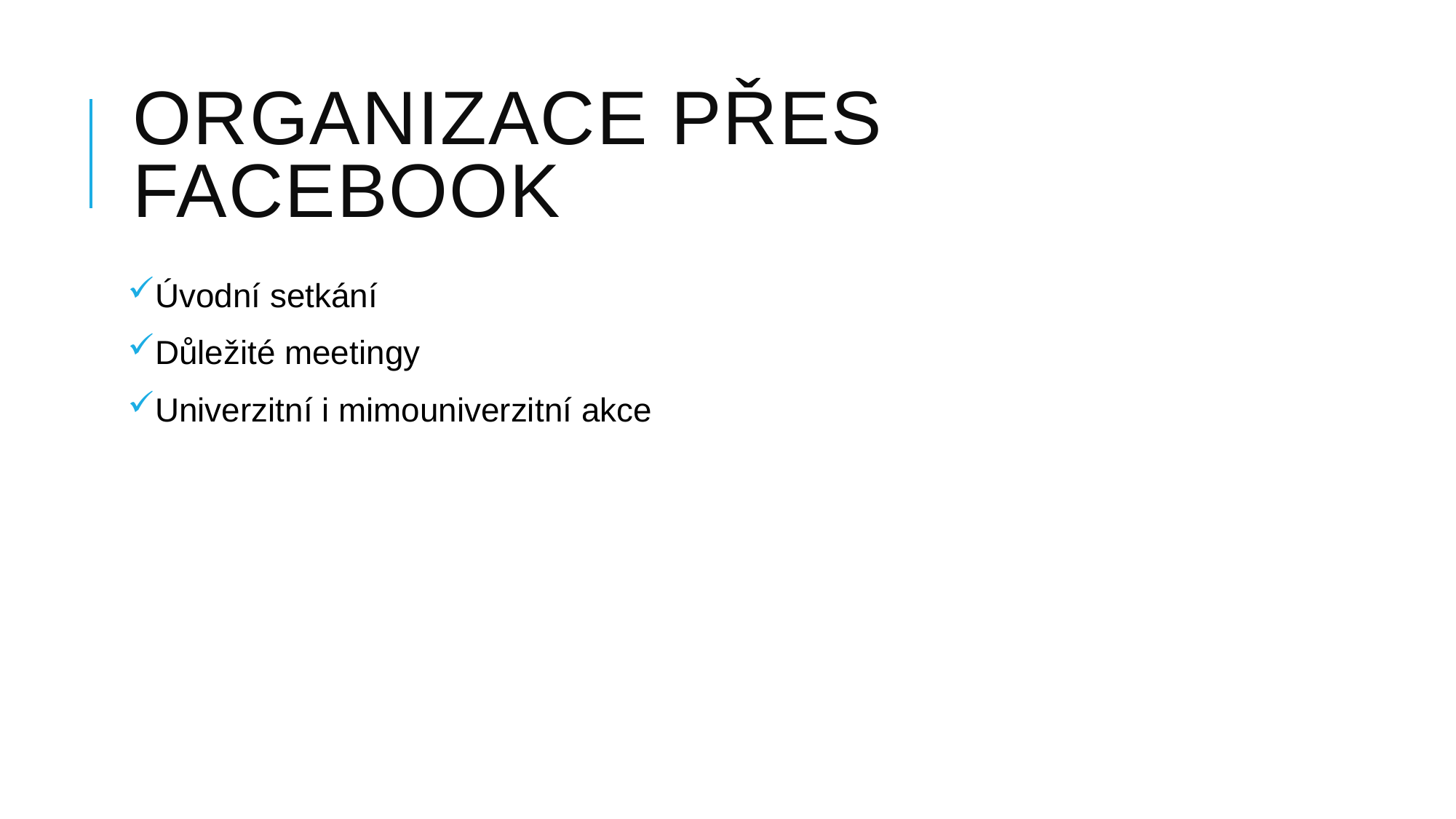

# Organizace přes Facebook
Úvodní setkání
Důležité meetingy
Univerzitní i mimouniverzitní akce